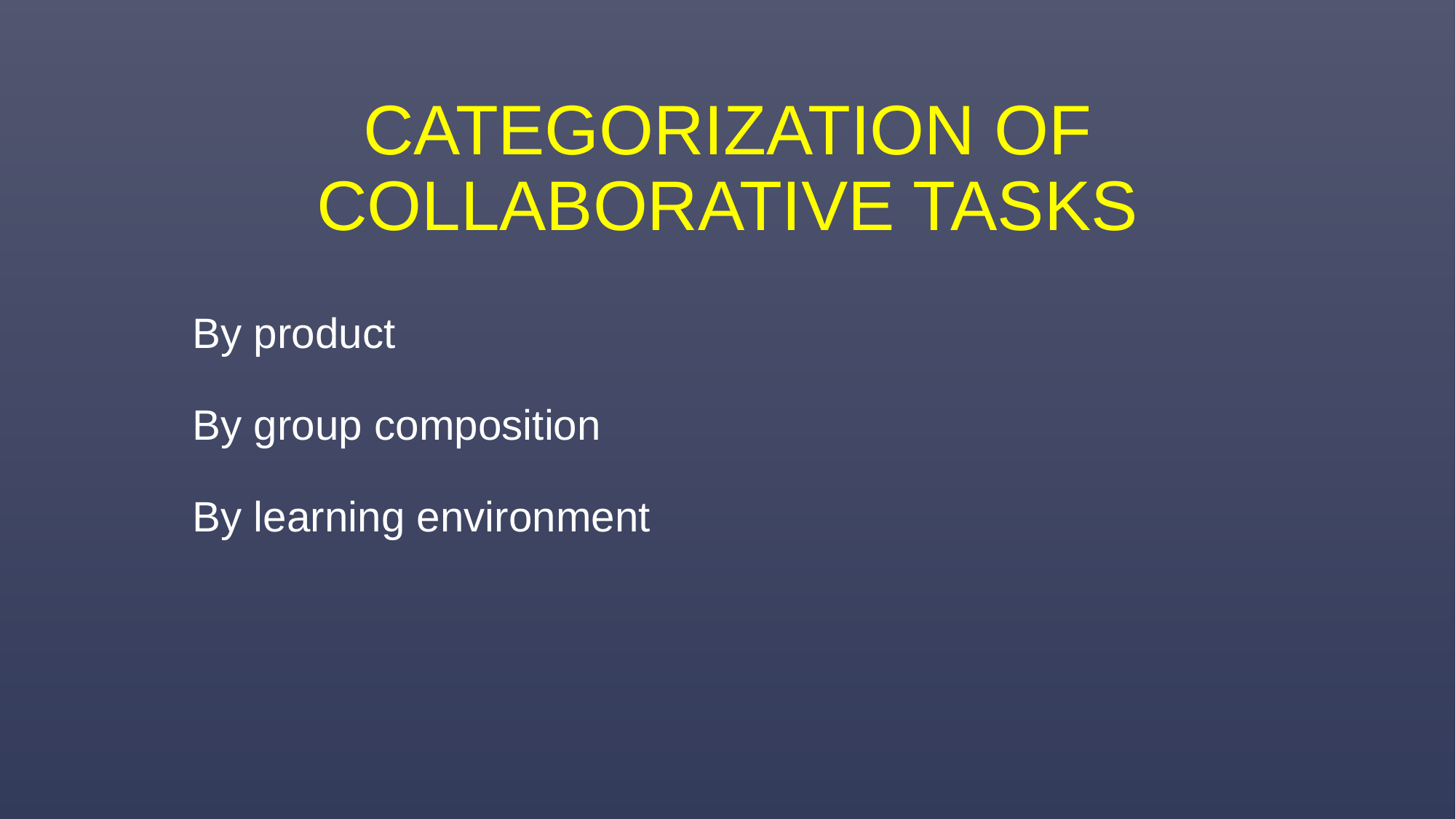

# CATEGORIZATION OF COLLABORATIVE TASKS
By product

By group composition

By learning environment